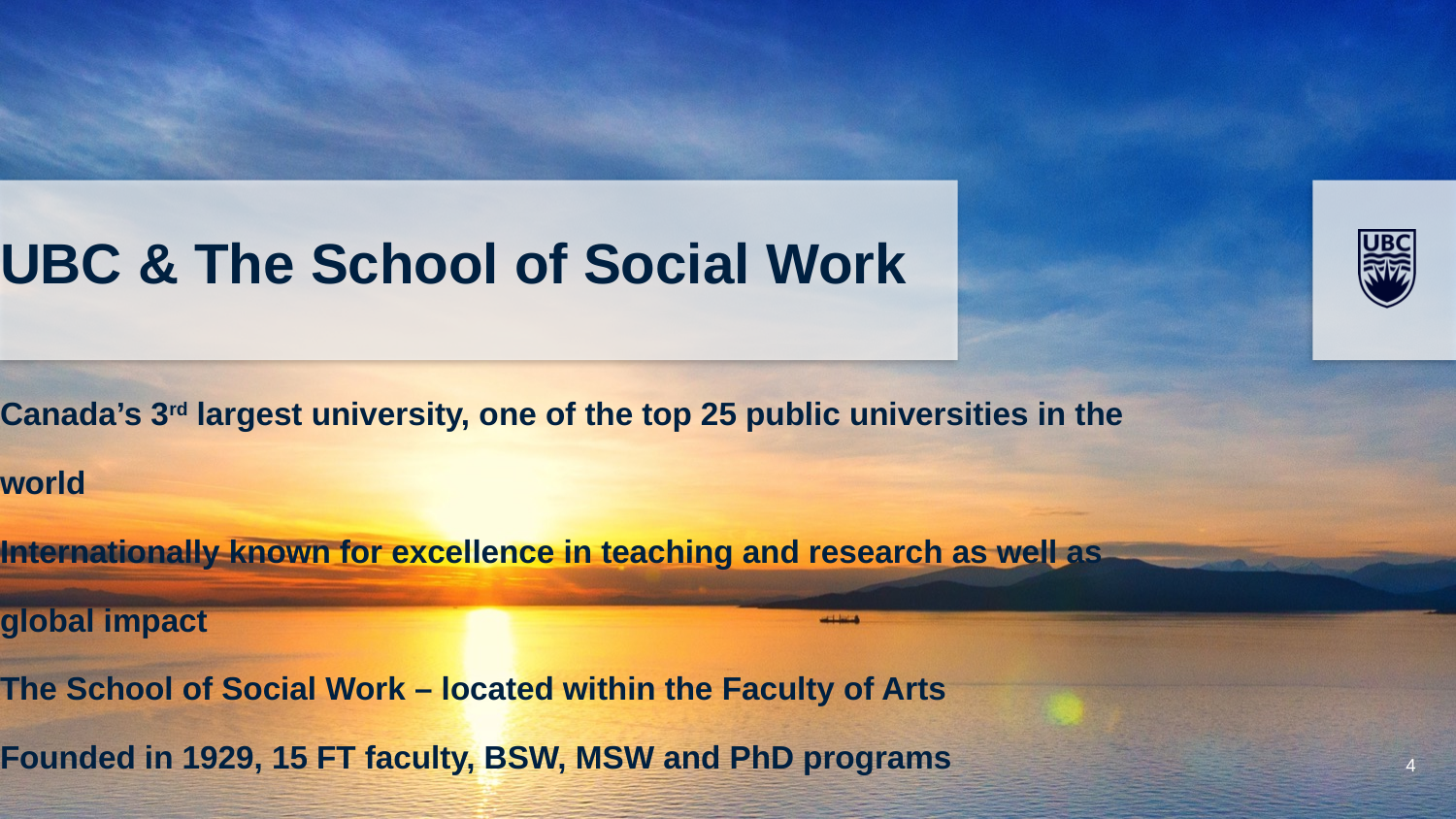

# UBC & The School of Social Work Canada’s 3rd largest university, one of the top 25 public universities in the world Internationally known for excellence in teaching and research as well as global impact The School of Social Work – located within the Faculty of Arts Founded in 1929, 15 FT faculty, BSW, MSW and PhD programs